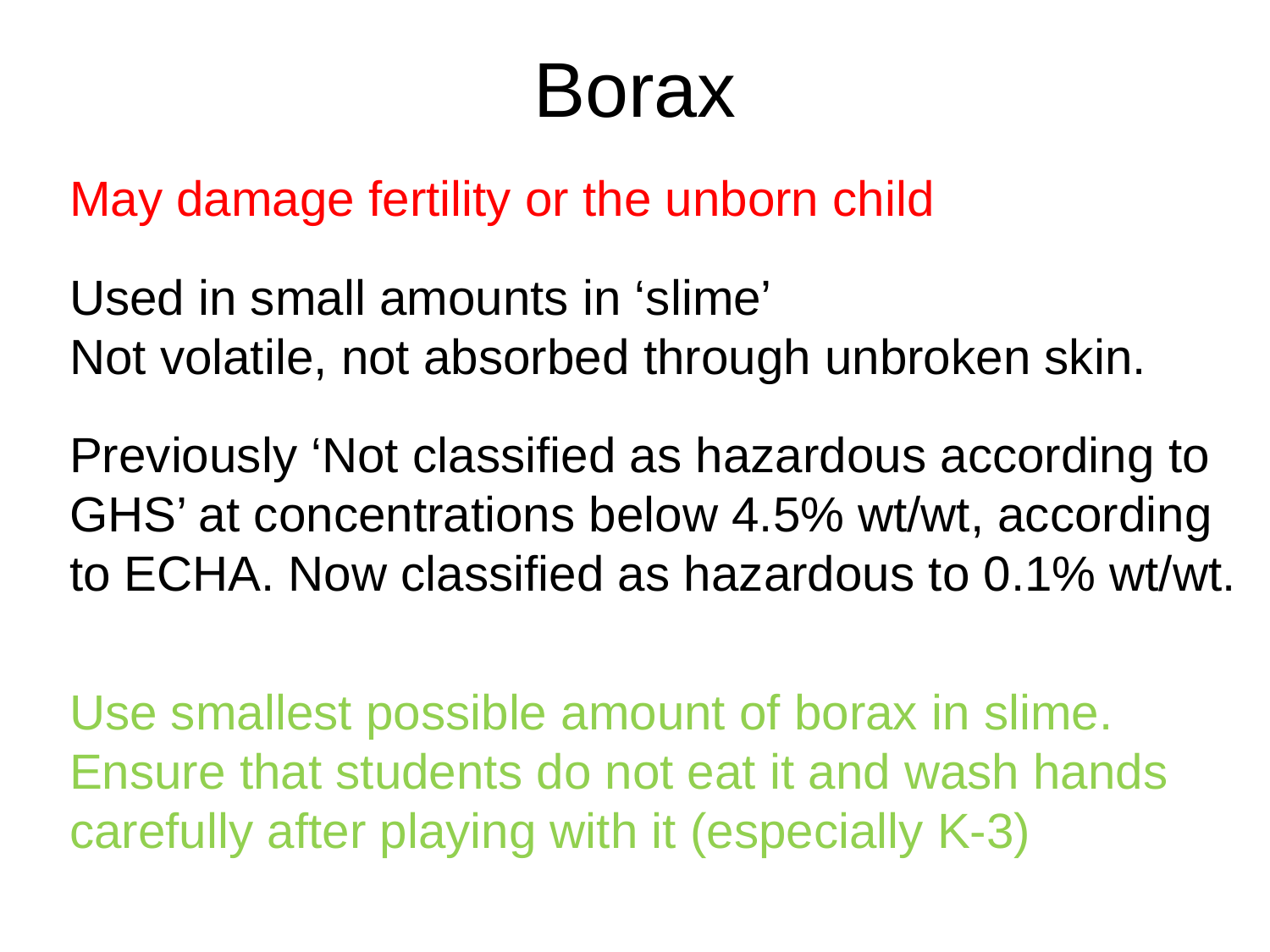

# Borax
May damage fertility or the unborn child

Used in small amounts in ‘slime’
Not volatile, not absorbed through unbroken skin.

Previously ‘Not classified as hazardous according to GHS’ at concentrations below 4.5% wt/wt, according to ECHA. Now classified as hazardous to 0.1% wt/wt.

Use smallest possible amount of borax in slime. Ensure that students do not eat it and wash hands carefully after playing with it (especially K-3)